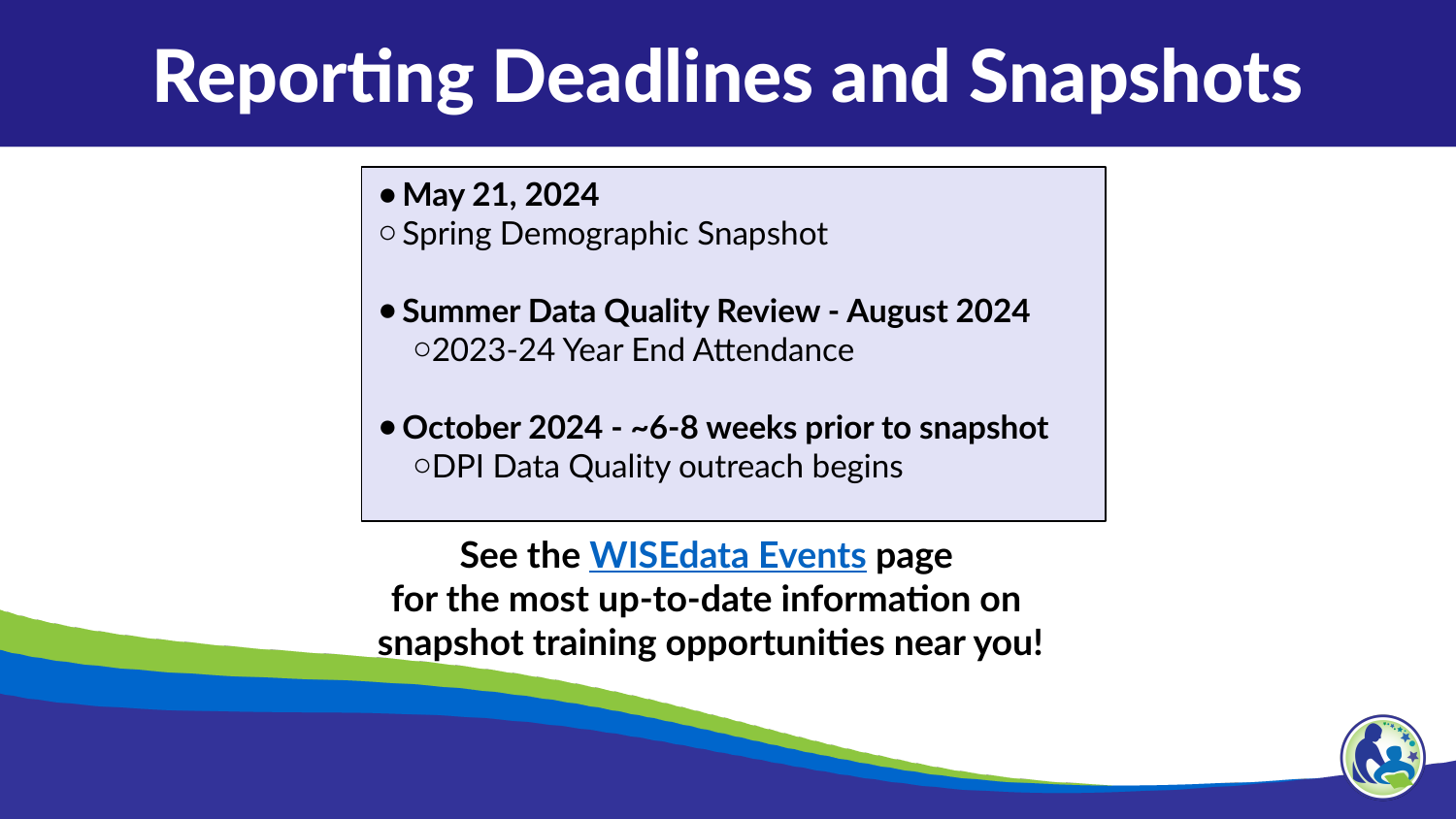

Reporting Deadlines and Snapshots
May 21, 2024
Spring Demographic Snapshot

Summer Data Quality Review - August 2024
2023-24 Year End Attendance

October 2024 - ~6-8 weeks prior to snapshot
DPI Data Quality outreach begins
See the WISEdata Events page
for the most up-to-date information on
snapshot training opportunities near you!